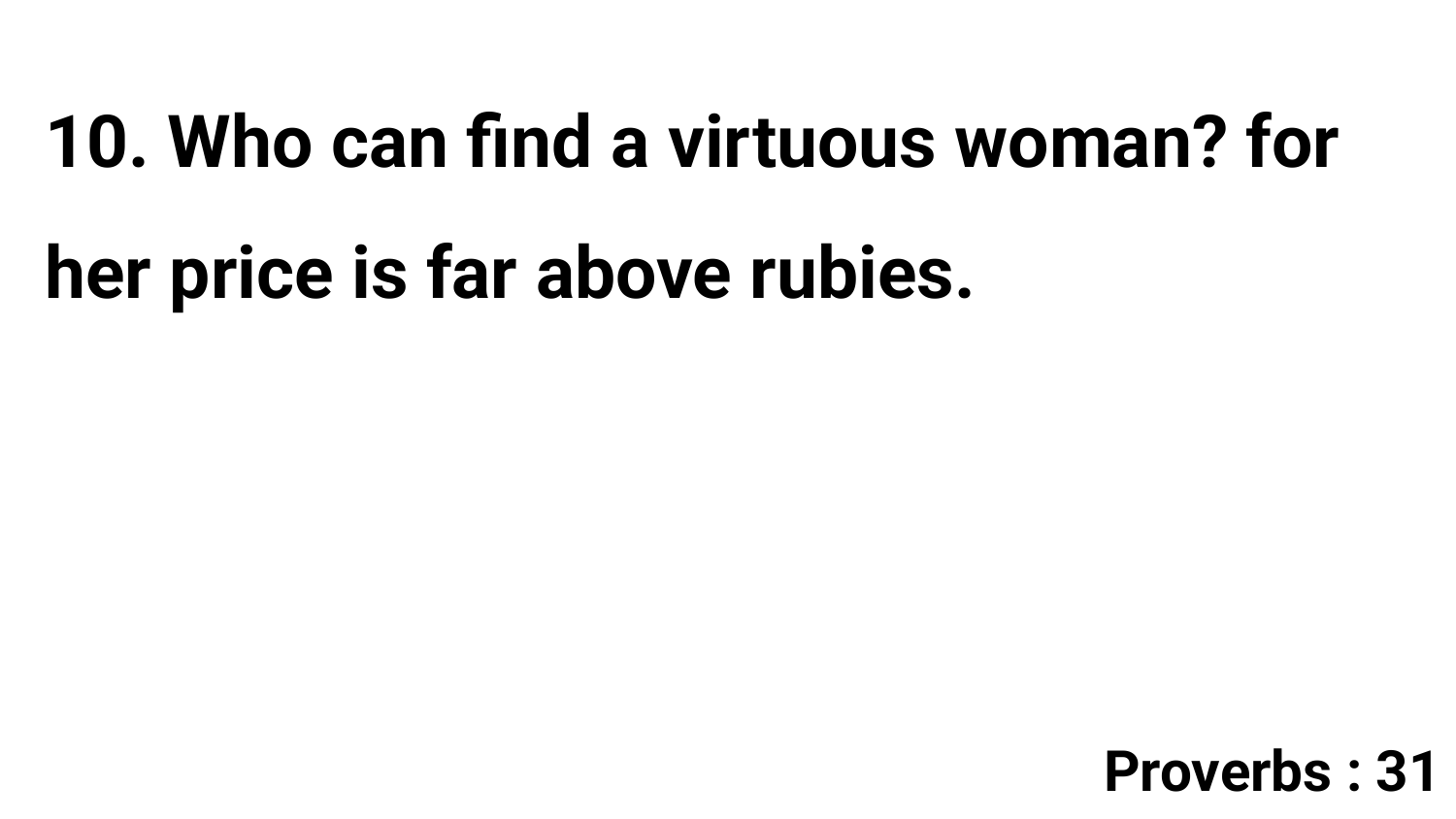

10. Who can find a virtuous woman? for her price is far above rubies.
Proverbs : 31